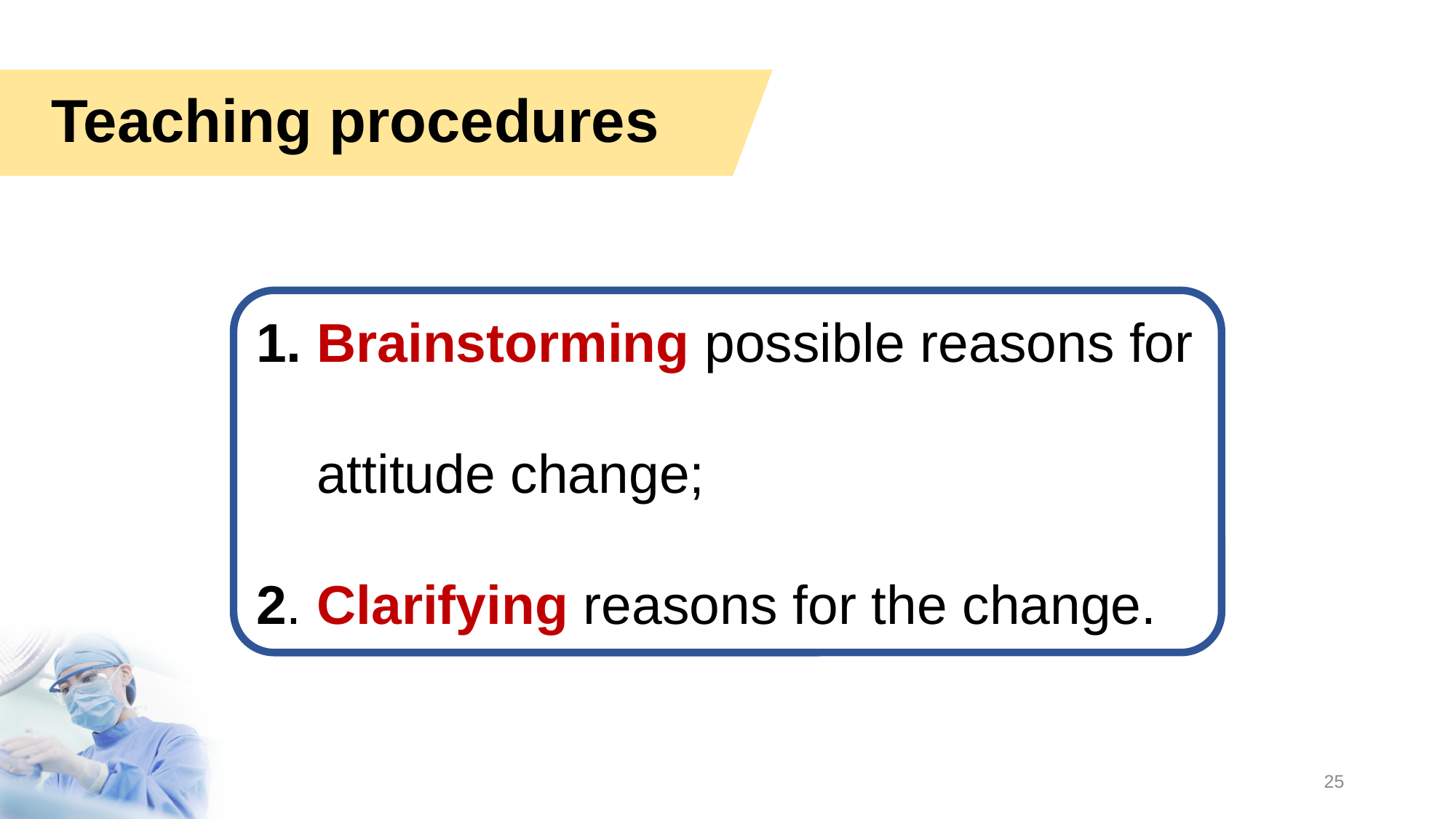

Teaching procedures

1. Brainstorming possible reasons for
    attitude change;

2. Clarifying reasons for the change.
25